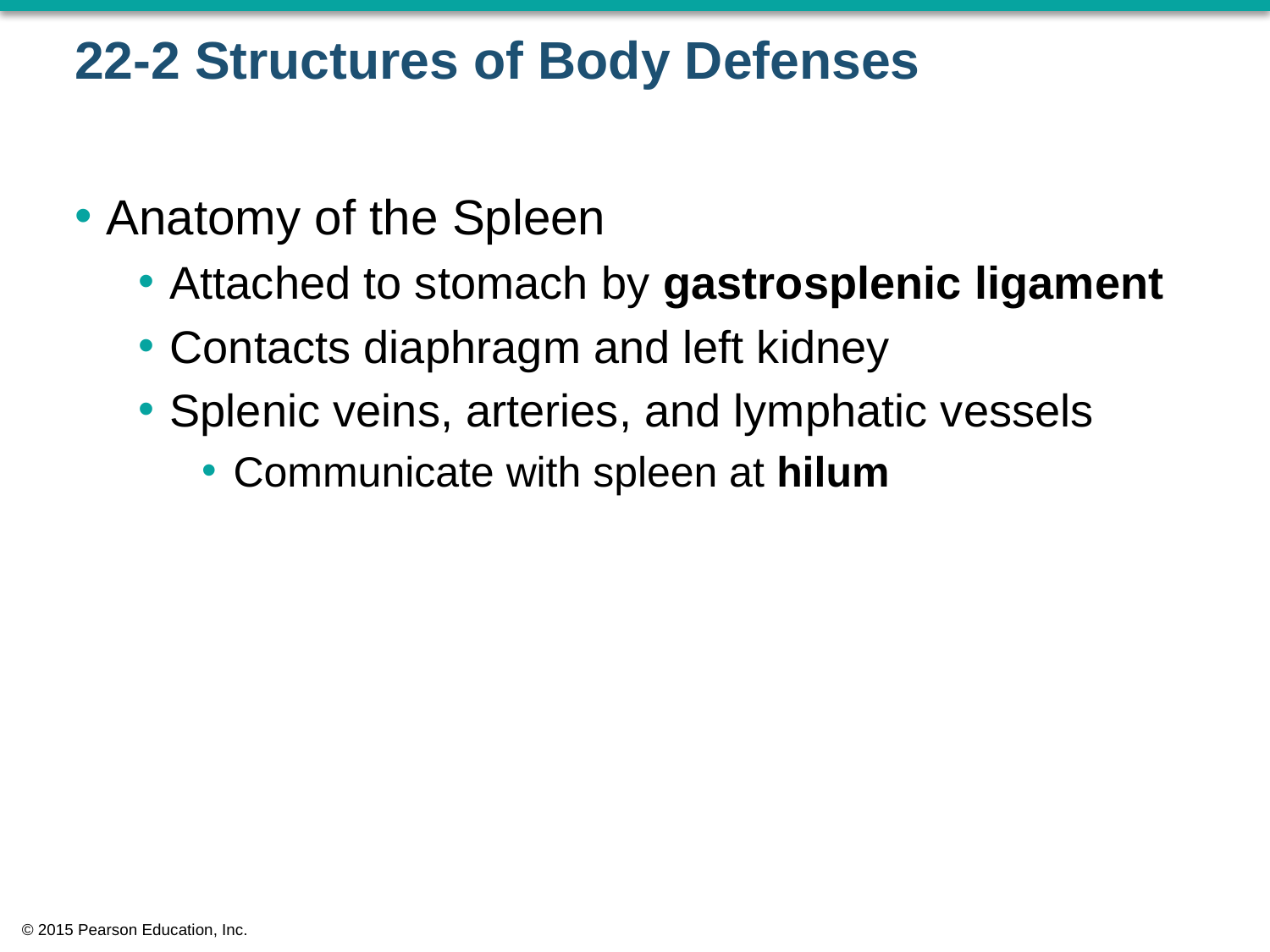

# 22-2 Structures of Body Defenses
Anatomy of the Spleen
Attached to stomach by gastrosplenic ligament
Contacts diaphragm and left kidney
Splenic veins, arteries, and lymphatic vessels
Communicate with spleen at hilum